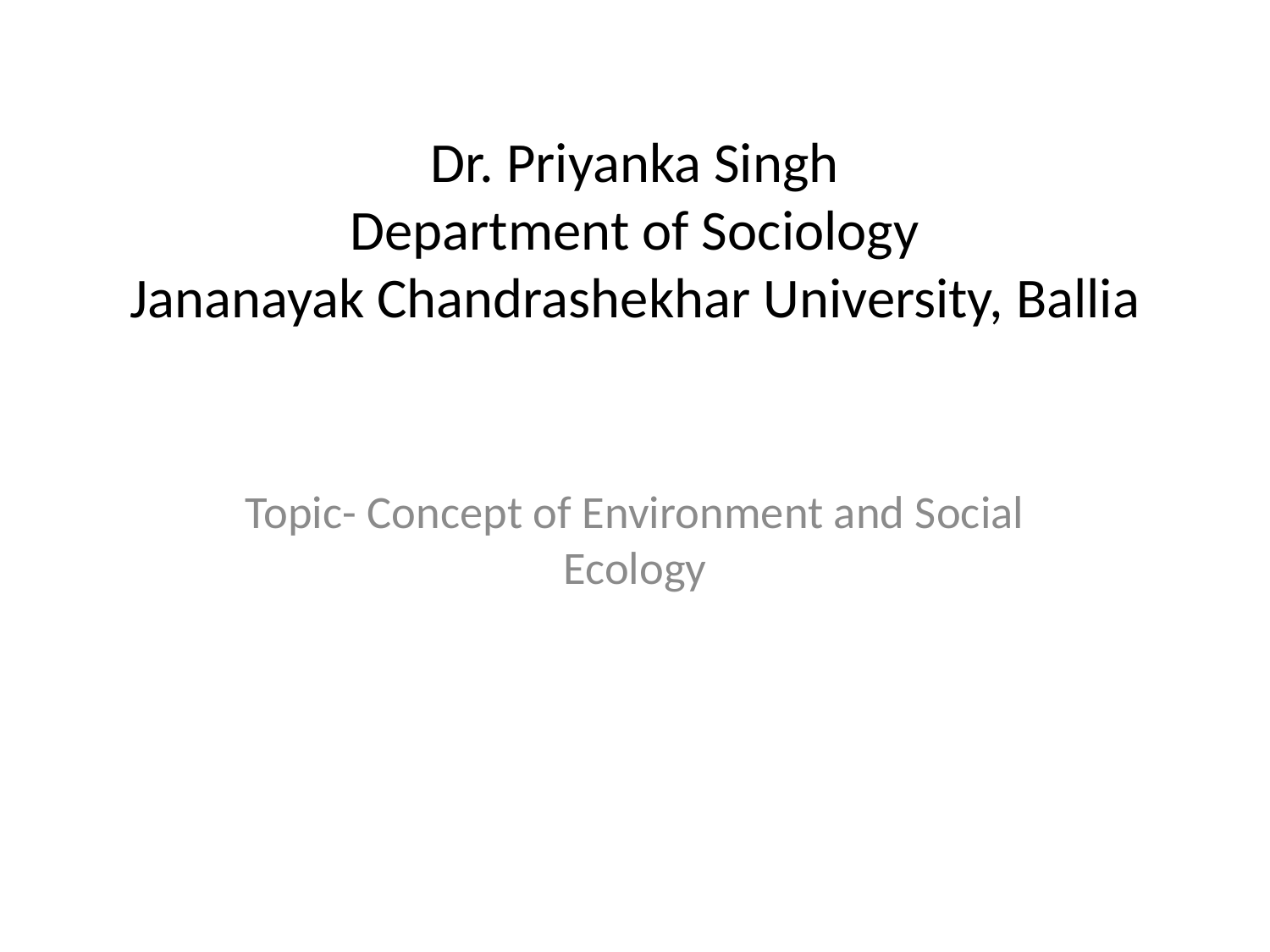

# Dr. Priyanka Singh Department of Sociology Jananayak Chandrashekhar University, Ballia
Topic- Concept of Environment and Social Ecology